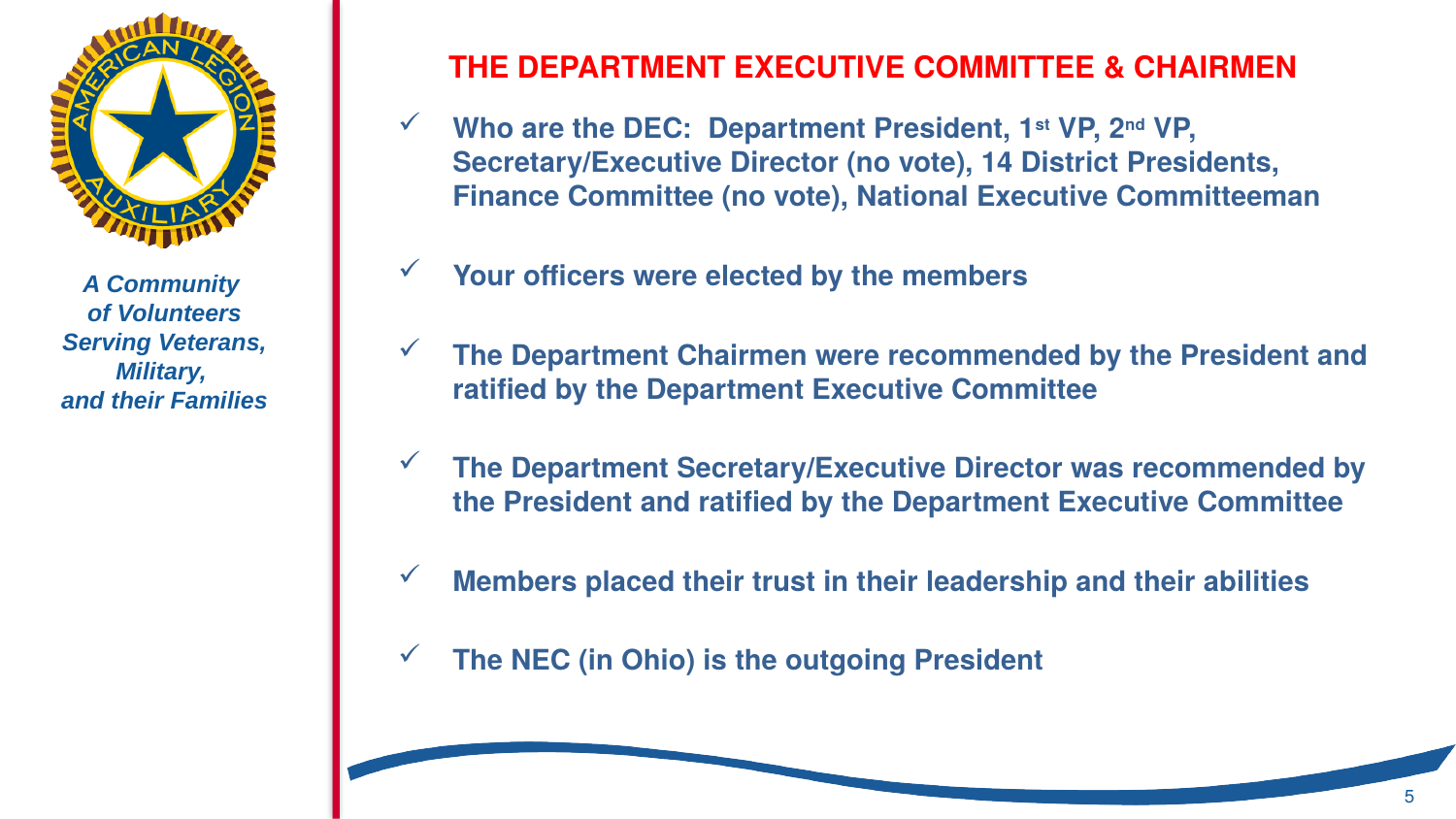

# THE DEPARTMENT EXECUTIVE COMMITTEE & CHAIRMEN
Who are the DEC:  Department President, 1st VP, 2nd VP, Secretary/Executive Director (no vote), 14 District Presidents, Finance Committee (no vote), National Executive Committeeman

Your officers were elected by the members

The Department Chairmen were recommended by the President and ratified by the Department Executive Committee

The Department Secretary/Executive Director was recommended by the President and ratified by the Department Executive Committee

Members placed their trust in their leadership and their abilities

The NEC (in Ohio) is the outgoing President

5